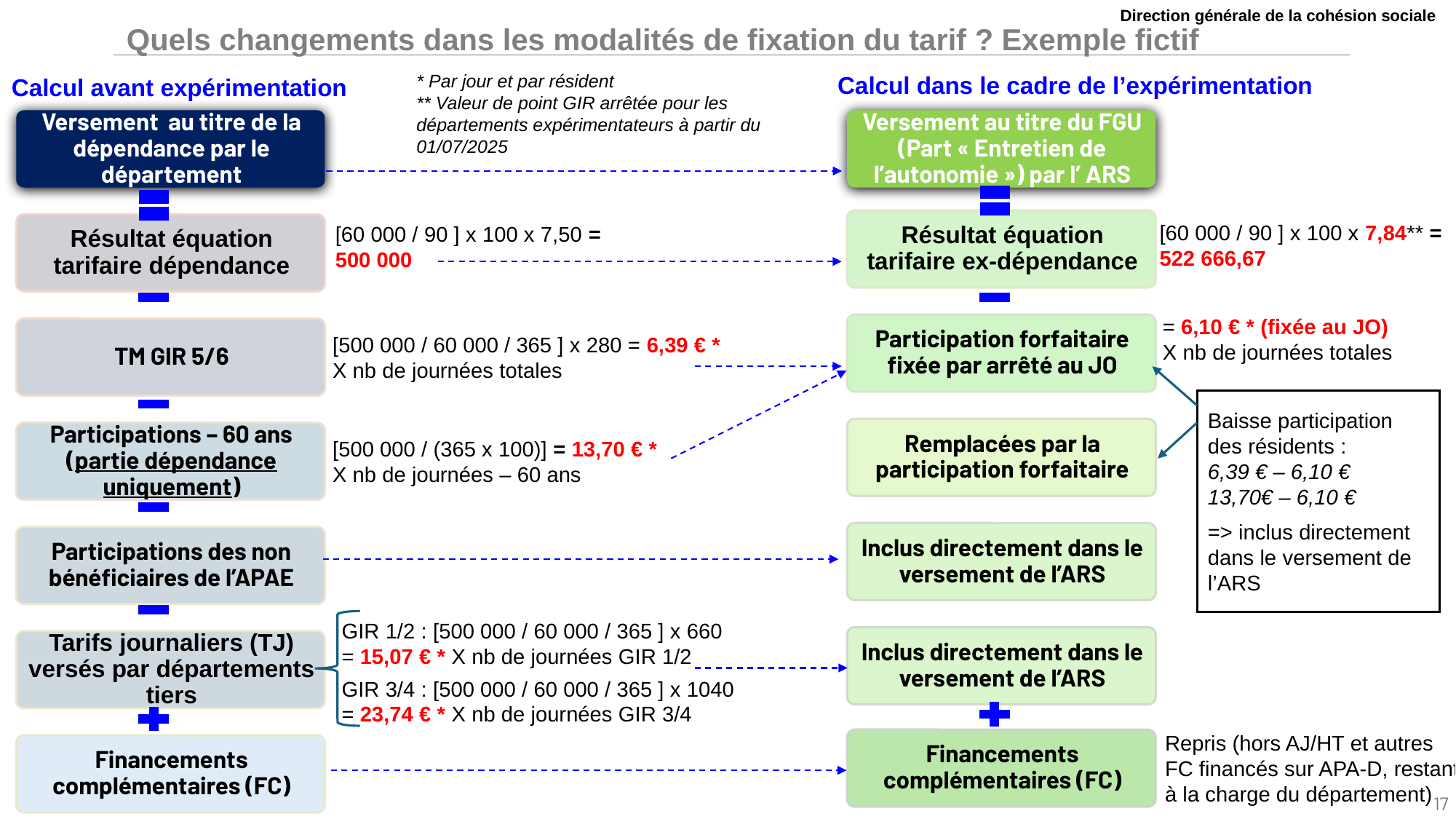

Quels changements dans les modalités de fixation du tarif ? Exemple fictif
Direction générale de la cohésion sociale
Calcul dans le cadre de l’expérimentation
Calcul avant expérimentation
* Par jour et par résident
** Valeur de point GIR arrêtée pour les départements expérimentateurs à partir du 01/07/2025
Versement  au titre de la dépendance par le département
Résultat équation tarifaire dépendance
TM GIR 5/6
Participations – 60 ans (partie dépendance uniquement)
Participations des non bénéficiaires de l’APAE
Tarifs journaliers (TJ) versés par départements tiers
Financements complémentaires (FC)
Versement au titre du FGU (Part « Entretien de l’autonomie ») par l’ ARS
Résultat équation tarifaire ex-dépendance
Participation forfaitaire fixée par arrêté au JO
Remplacées par la participation forfaitaire
Inclus directement dans le versement de l’ARS
Inclus directement dans le versement de l’ARS
Financements complémentaires (FC)

[60 000 / 90 ] x 100 x 7,84** = 522 666,67
[60 000 / 90 ] x 100 x 7,50 = 500 000

= 6,10 € * (fixée au JO)
X nb de journées totales
[500 000 / 60 000 / 365 ] x 280 = 6,39 € *
X nb de journées totales

Baisse participation des résidents :
6,39 € – 6,10 €
13,70€ – 6,10 €

=> inclus directement dans le versement de l’ARS
[500 000 / (365 x 100)] = 13,70 € *
X nb de journées – 60 ans

GIR 1/2 : [500 000 / 60 000 / 365 ] x 660
= 15,07 € * X nb de journées GIR 1/2

GIR 3/4 : [500 000 / 60 000 / 365 ] x 1040
= 23,74 € * X nb de journées GIR 3/4

Repris (hors AJ/HT et autres FC financés sur APA-D, restant à la charge du département)

17
17